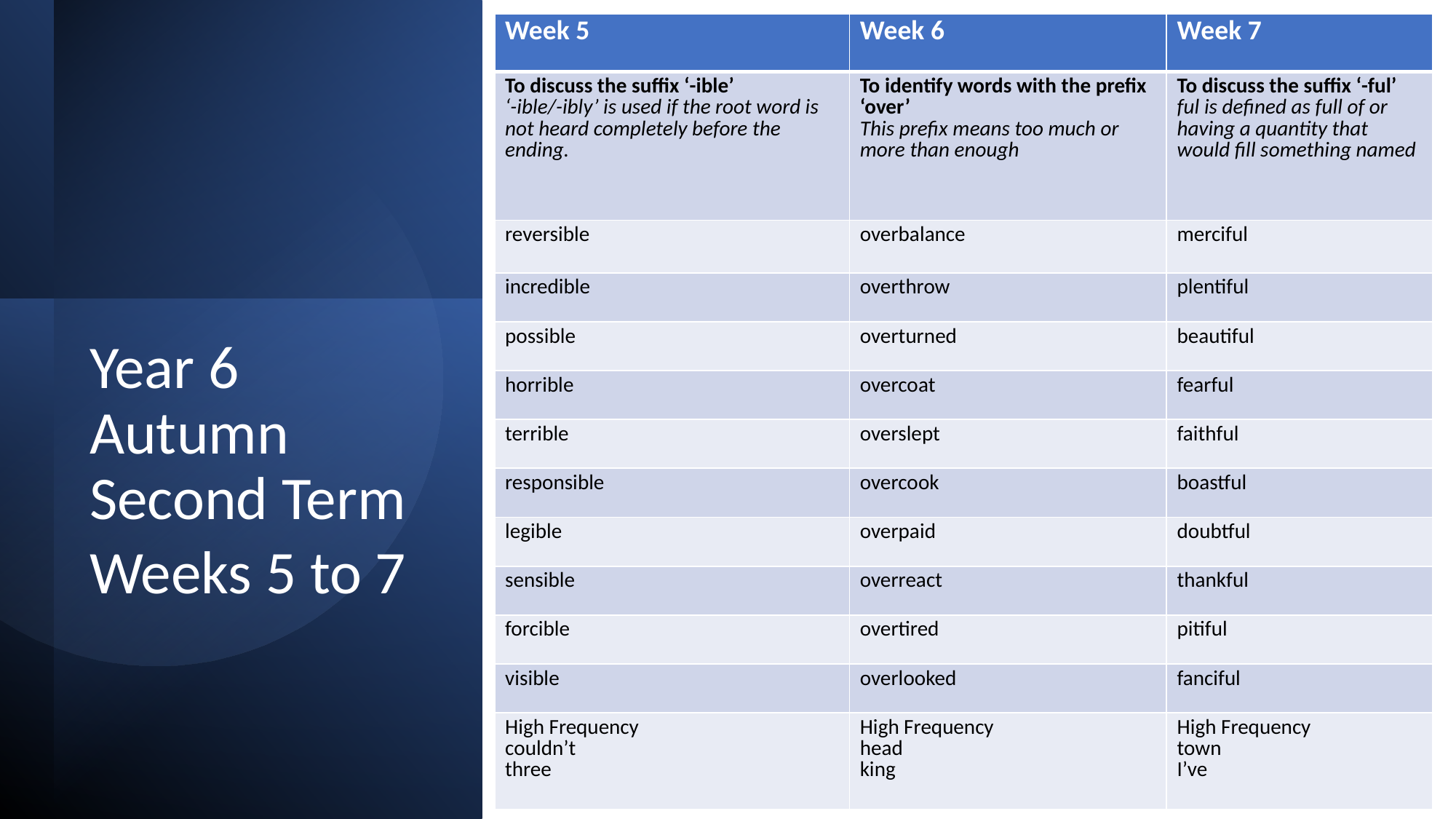

| Week 5 | Week 6 | Week 7 |
| --- | --- | --- |
| To discuss the suffix ‘-ible’ ‘-ible/-ibly’ is used if the root word is not heard completely before the ending. | To identify words with the prefix ‘over’ This prefix means too much or more than enough | To discuss the suffix ‘-ful’ ful is defined as full of or having a quantity that would fill something named |
| reversible | overbalance | merciful |
| incredible | overthrow | plentiful |
| possible | overturned | beautiful |
| horrible | overcoat | fearful |
| terrible | overslept | faithful |
| responsible | overcook | boastful |
| legible | overpaid | doubtful |
| sensible | overreact | thankful |
| forcible | overtired | pitiful |
| visible | overlooked | fanciful |
| High Frequency couldn’t three | High Frequency head king | High Frequency town I’ve |

Year 6 Autumn Second Term
Weeks 5 to 7